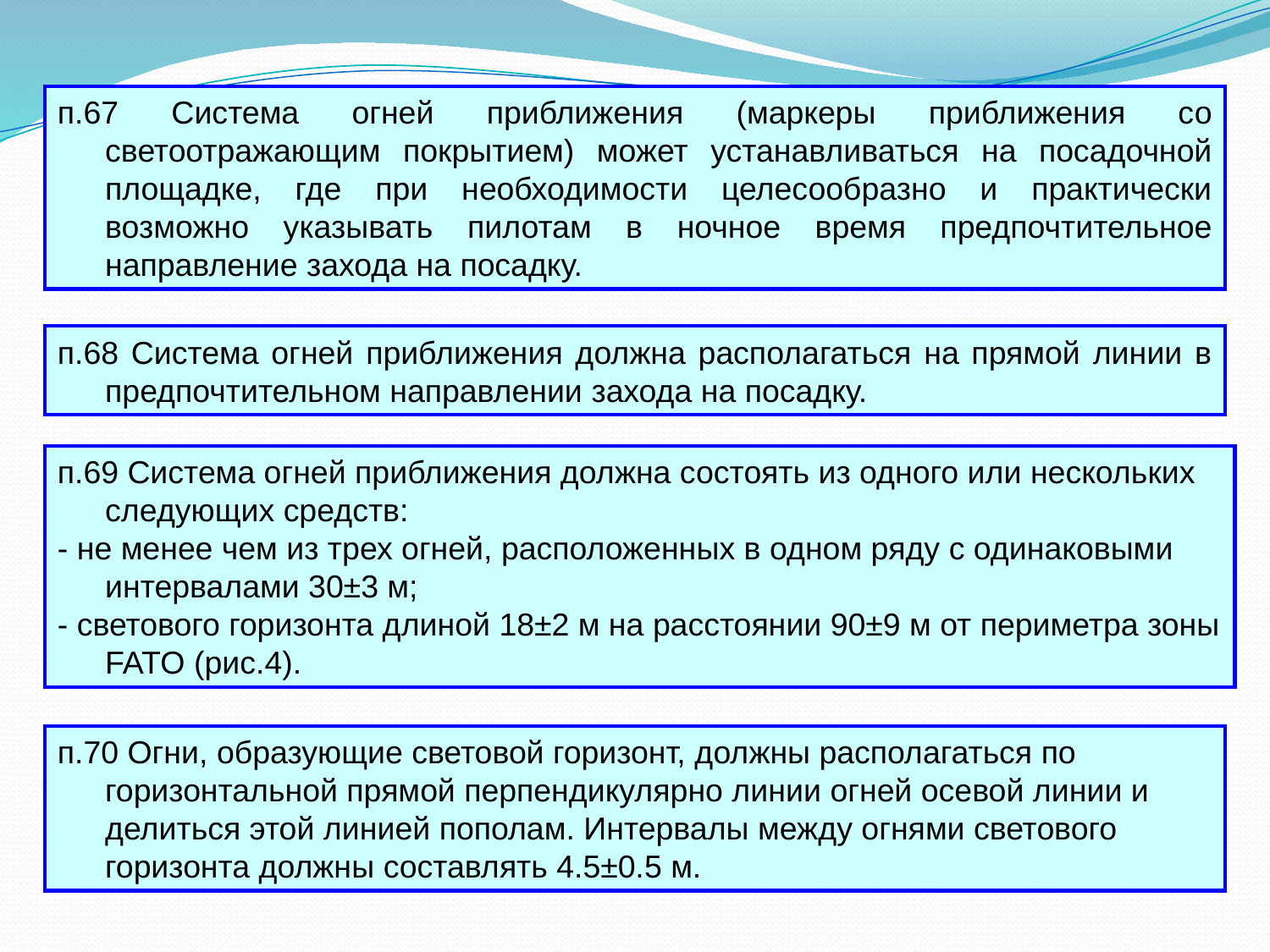

п.67 Система огней приближения (маркеры приближения со светоотражающим покрытием) может устанавливаться на посадочной площадке, где при необходимости целесообразно и практически возможно указывать пилотам в ночное время предпочтительное направление захода на посадку.
п.68 Система огней приближения должна располагаться на прямой линии в предпочтительном направлении захода на посадку.
п.69 Система огней приближения должна состоять из одного или нескольких следующих средств:
- не менее чем из трех огней, расположенных в одном ряду с одинаковыми интервалами 30±3 м;
- светового горизонта длиной 18±2 м на расстоянии 90±9 м от периметра зоны FATO (рис.4).
п.70 Огни, образующие световой горизонт, должны располагаться по горизонтальной прямой перпендикулярно линии огней осевой линии и делиться этой линией пополам. Интервалы между огнями светового горизонта должны составлять 4.5±0.5 м.